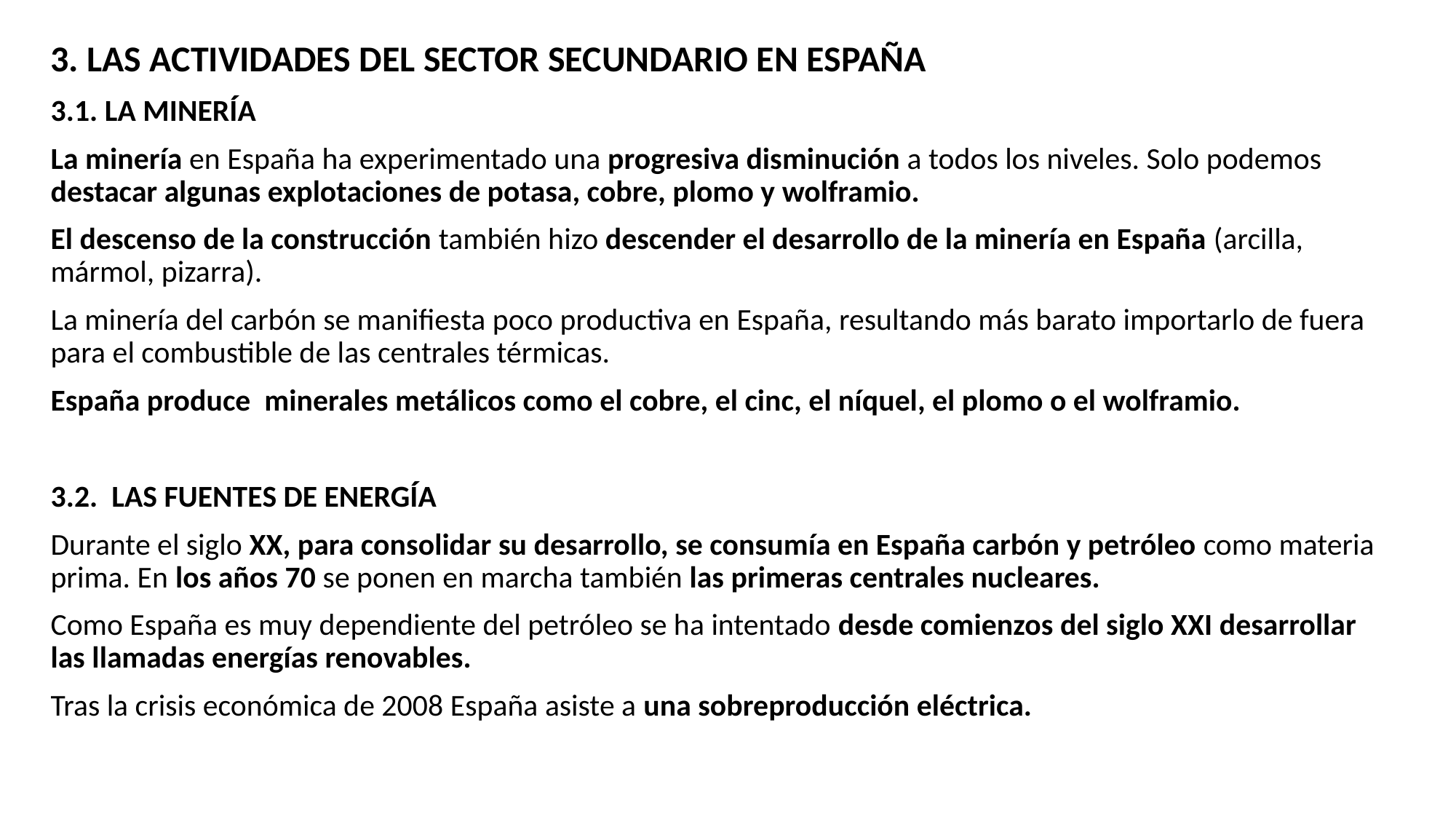

3. LAS ACTIVIDADES DEL SECTOR SECUNDARIO EN ESPAÑA
3.1. LA MINERÍA
La minería en España ha experimentado una progresiva disminución a todos los niveles. Solo podemos destacar algunas explotaciones de potasa, cobre, plomo y wolframio.
El descenso de la construcción también hizo descender el desarrollo de la minería en España (arcilla, mármol, pizarra).
La minería del carbón se manifiesta poco productiva en España, resultando más barato importarlo de fuera para el combustible de las centrales térmicas.
España produce  minerales metálicos como el cobre, el cinc, el níquel, el plomo o el wolframio.

3.2.  LAS FUENTES DE ENERGÍA
Durante el siglo XX, para consolidar su desarrollo, se consumía en España carbón y petróleo como materia prima. En los años 70 se ponen en marcha también las primeras centrales nucleares.
Como España es muy dependiente del petróleo se ha intentado desde comienzos del siglo XXI desarrollar las llamadas energías renovables.
Tras la crisis económica de 2008 España asiste a una sobreproducción eléctrica.